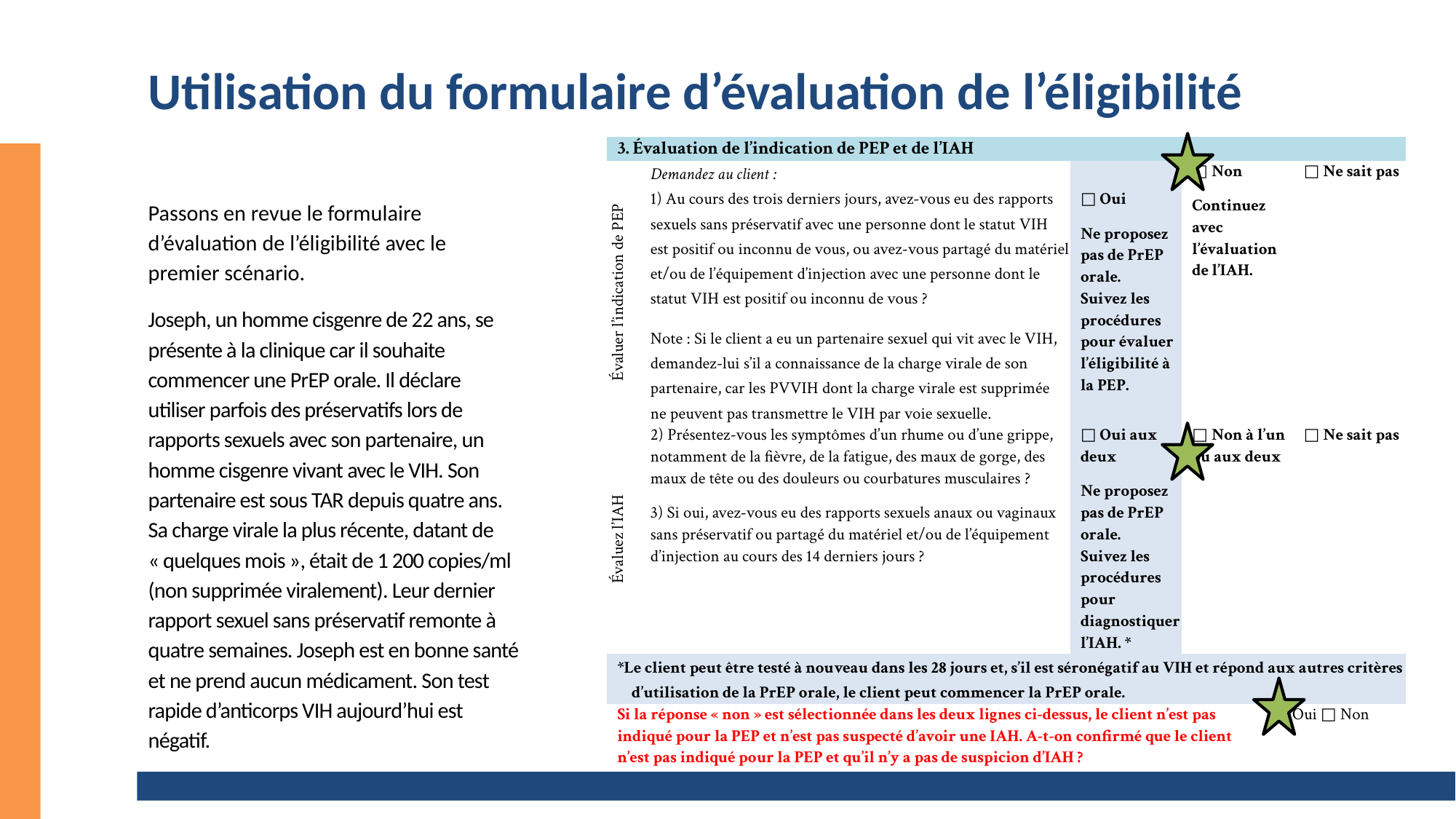

# Utilisation du formulaire d’évaluation de l’éligibilité

| 3. Évaluation de l’indication de PEP et de l’IAH |  |  |  |  |  |
| --- | --- | --- | --- | --- | --- |
| Évaluer l’indication de PEP | Demandez au client : 1) Au cours des trois derniers jours, avez-vous eu des rapports sexuels sans préservatif avec une personne dont le statut VIH est positif ou inconnu de vous, ou avez-vous partagé du matériel et/ou de l’équipement d’injection avec une personne dont le statut VIH est positif ou inconnu de vous ? Note : Si le client a eu un partenaire sexuel qui vit avec le VIH, demandez-lui s’il a connaissance de la charge virale de son partenaire, car les PVVIH dont la charge virale est supprimée ne peuvent pas transmettre le VIH par voie sexuelle. | □ Oui Ne proposez pas de PrEP orale. Suivez les procédures pour évaluer l’éligibilité à la PEP. | □ Non Continuez avec l’évaluation de l’IAH. |  | □ Ne sait pas |
| Évaluez l’IAH | 2) Présentez-vous les symptômes d’un rhume ou d’une grippe, notamment de la fièvre, de la fatigue, des maux de gorge, des maux de tête ou des douleurs ou courbatures musculaires ? 3) Si oui, avez-vous eu des rapports sexuels anaux ou vaginaux sans préservatif ou partagé du matériel et/ou de l’équipement d’injection au cours des 14 derniers jours ? | □ Oui aux deux Ne proposez pas de PrEP orale. Suivez les procédures pour diagnostiquer l’IAH. \* | □ Non à l’un ou aux deux |  | □ Ne sait pas |
| \*Le client peut être testé à nouveau dans les 28 jours et, s’il est séronégatif au VIH et répond aux autres critères d’utilisation de la PrEP orale, le client peut commencer la PrEP orale. |  |  |  |  |  |
| Si la réponse « non » est sélectionnée dans les deux lignes ci-dessus, le client n’est pas indiqué pour la PEP et n’est pas suspecté d’avoir une IAH. A-t-on confirmé que le client n’est pas indiqué pour la PEP et qu’il n’y a pas de suspicion d’IAH ? |  |  |  | □ Oui □ Non |  |
Passons en revue le formulaire d’évaluation de l’éligibilité avec le premier scénario.
Joseph, un homme cisgenre de 22 ans, se présente à la clinique car il souhaite commencer une PrEP orale. Il déclare utiliser parfois des préservatifs lors de rapports sexuels avec son partenaire, un homme cisgenre vivant avec le VIH. Son partenaire est sous TAR depuis quatre ans. Sa charge virale la plus récente, datant de « quelques mois », était de 1 200 copies/ml (non supprimée viralement). Leur dernier rapport sexuel sans préservatif remonte à quatre semaines. Joseph est en bonne santé et ne prend aucun médicament. Son test rapide d’anticorps VIH aujourd’hui est négatif.